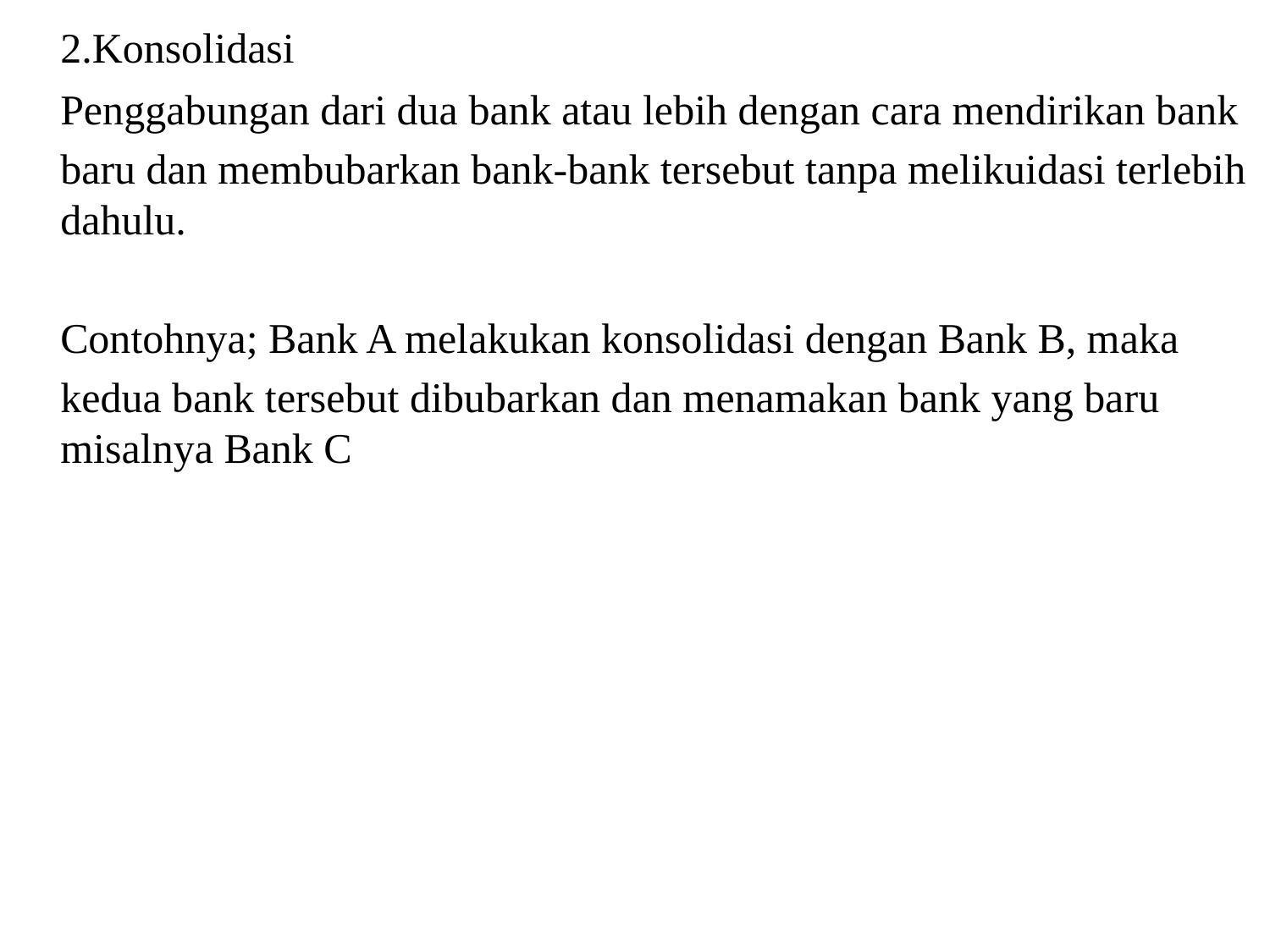

2.Konsolidasi
	Penggabungan dari dua bank atau lebih dengan cara mendirikan bank
	baru dan membubarkan bank-bank tersebut tanpa melikuidasi terlebih dahulu.

	Contohnya; Bank A melakukan konsolidasi dengan Bank B, maka
	kedua bank tersebut dibubarkan dan menamakan bank yang baru misalnya Bank C